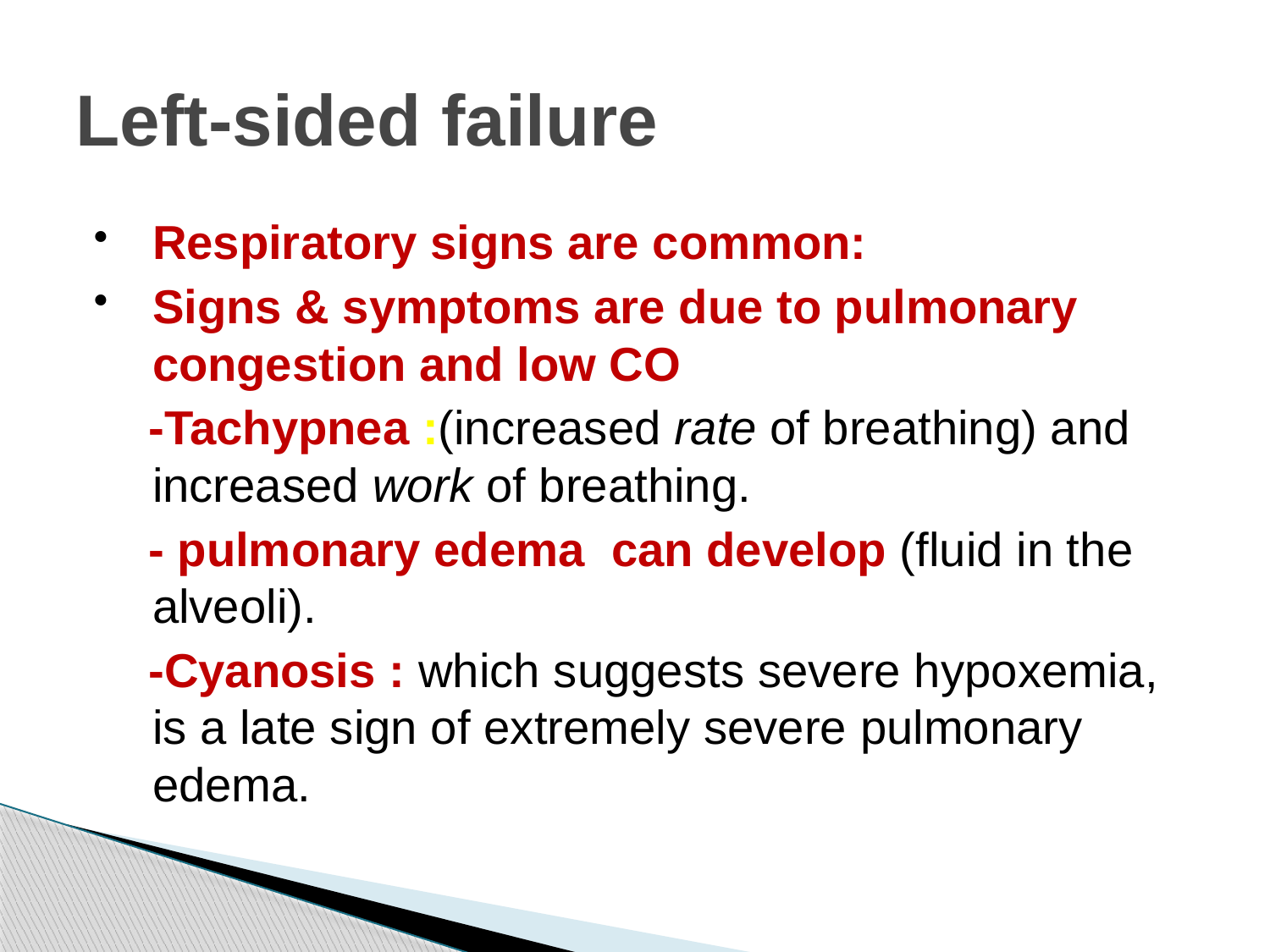

# Left-sided failure
Respiratory signs are common:
Signs & symptoms are due to pulmonary congestion and low CO
    -Tachypnea :(increased rate of breathing) and increased work of breathing.
    - pulmonary edema  can develop (fluid in the alveoli).
    -Cyanosis : which suggests severe hypoxemia, is a late sign of extremely severe pulmonary edema.